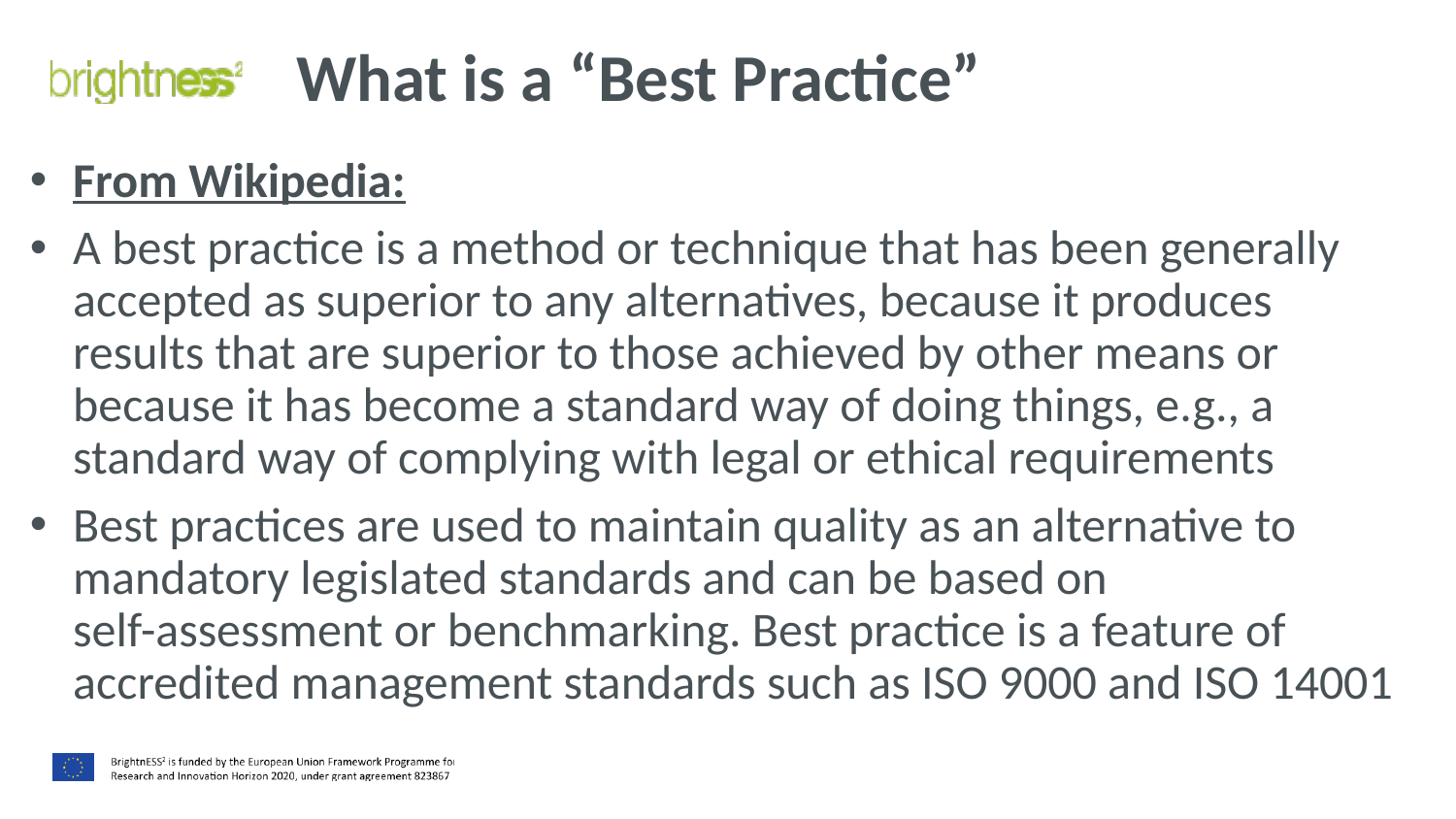

# What is a “Best Practice”
From Wikipedia:
A best practice is a method or technique that has been generally accepted as superior to any alternatives, because it produces results that are superior to those achieved by other means or because it has become a standard way of doing things, e.g., a standard way of complying with legal or ethical requirements
Best practices are used to maintain quality as an alternative to mandatory legislated standards and can be based on
self-assessment or benchmarking. Best practice is a feature of accredited management standards such as ISO 9000 and ISO 14001